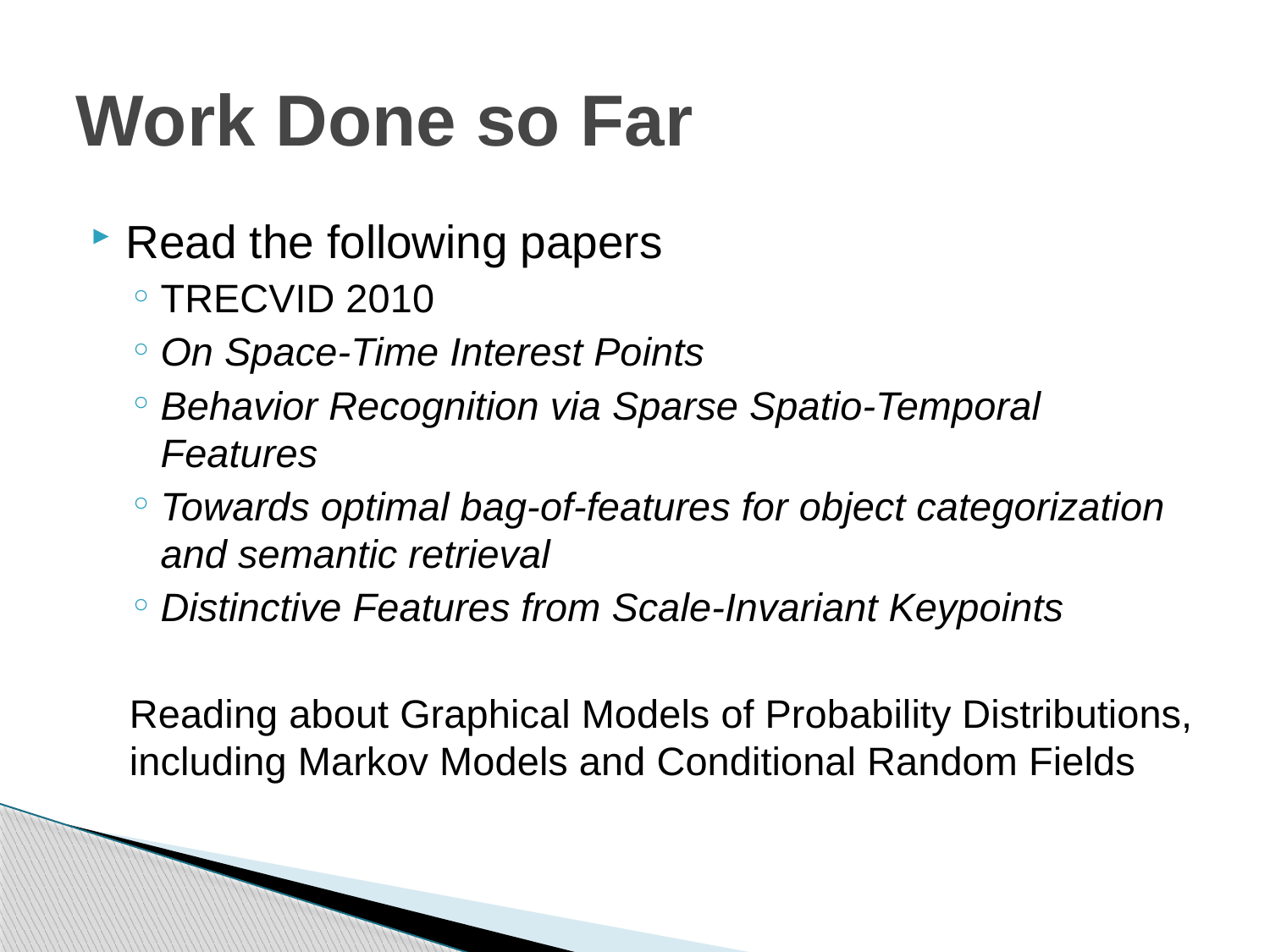

# Work Done so Far
Read the following papers
TRECVID 2010
On Space-Time Interest Points
Behavior Recognition via Sparse Spatio-Temporal Features
Towards optimal bag-of-features for object categorization and semantic retrieval
Distinctive Features from Scale-Invariant Keypoints

Reading about Graphical Models of Probability Distributions, including Markov Models and Conditional Random Fields